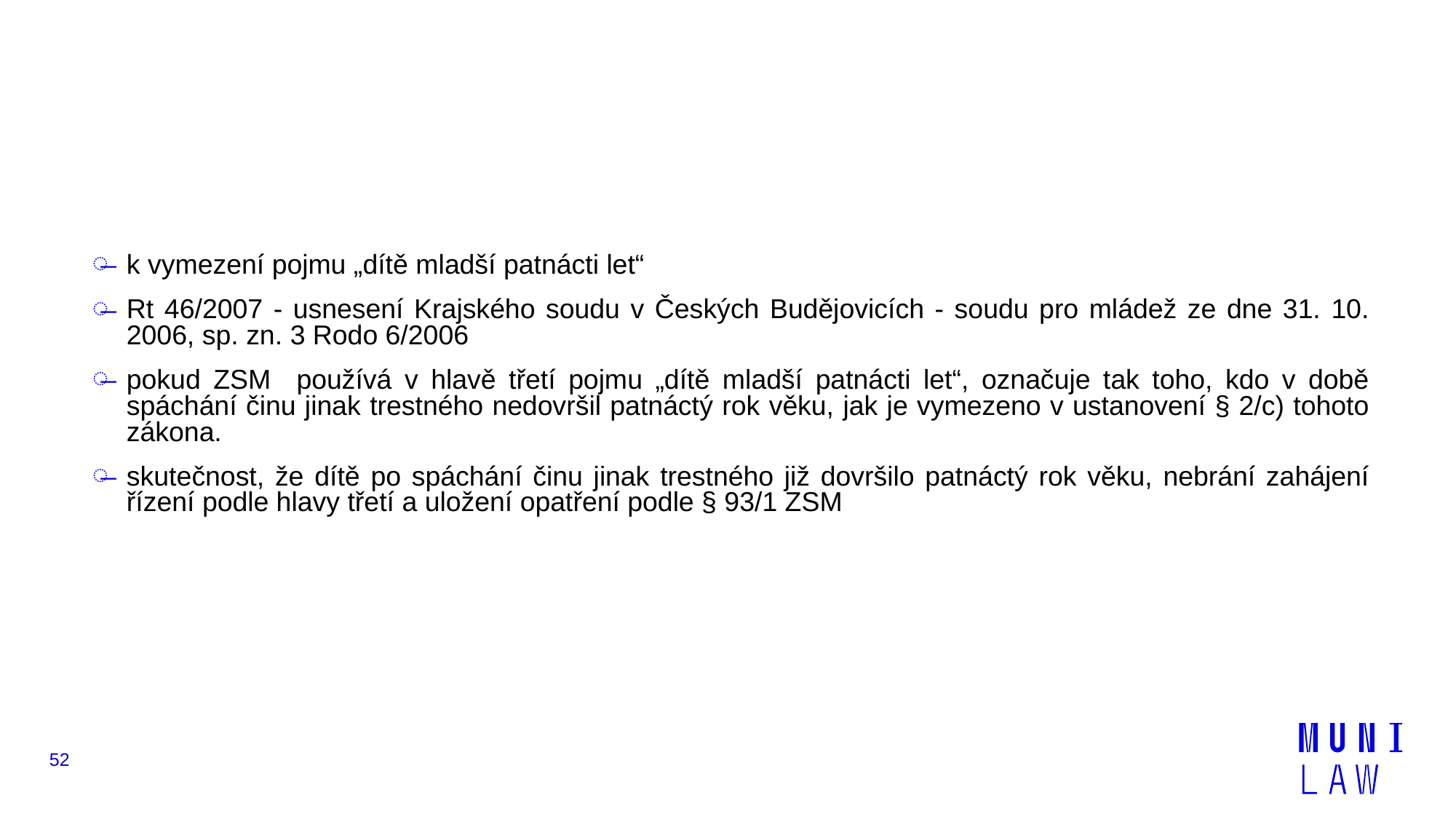

#

k vymezení pojmu „dítě mladší patnácti let“
Rt 46/2007 - usnesení Krajského soudu v Českých Budějovicích - soudu pro mládež ze dne 31. 10. 2006, sp. zn. 3 Rodo 6/2006
pokud ZSM  používá v hlavě třetí pojmu „dítě mladší patnácti let“, označuje tak toho, kdo v době spáchání činu jinak trestného nedovršil patnáctý rok věku, jak je vymezeno v ustanovení § 2/c) tohoto zákona.
skutečnost, že dítě po spáchání činu jinak trestného již dovršilo patnáctý rok věku, nebrání zahájení řízení podle hlavy třetí a uložení opatření podle § 93/1 ZSM

52